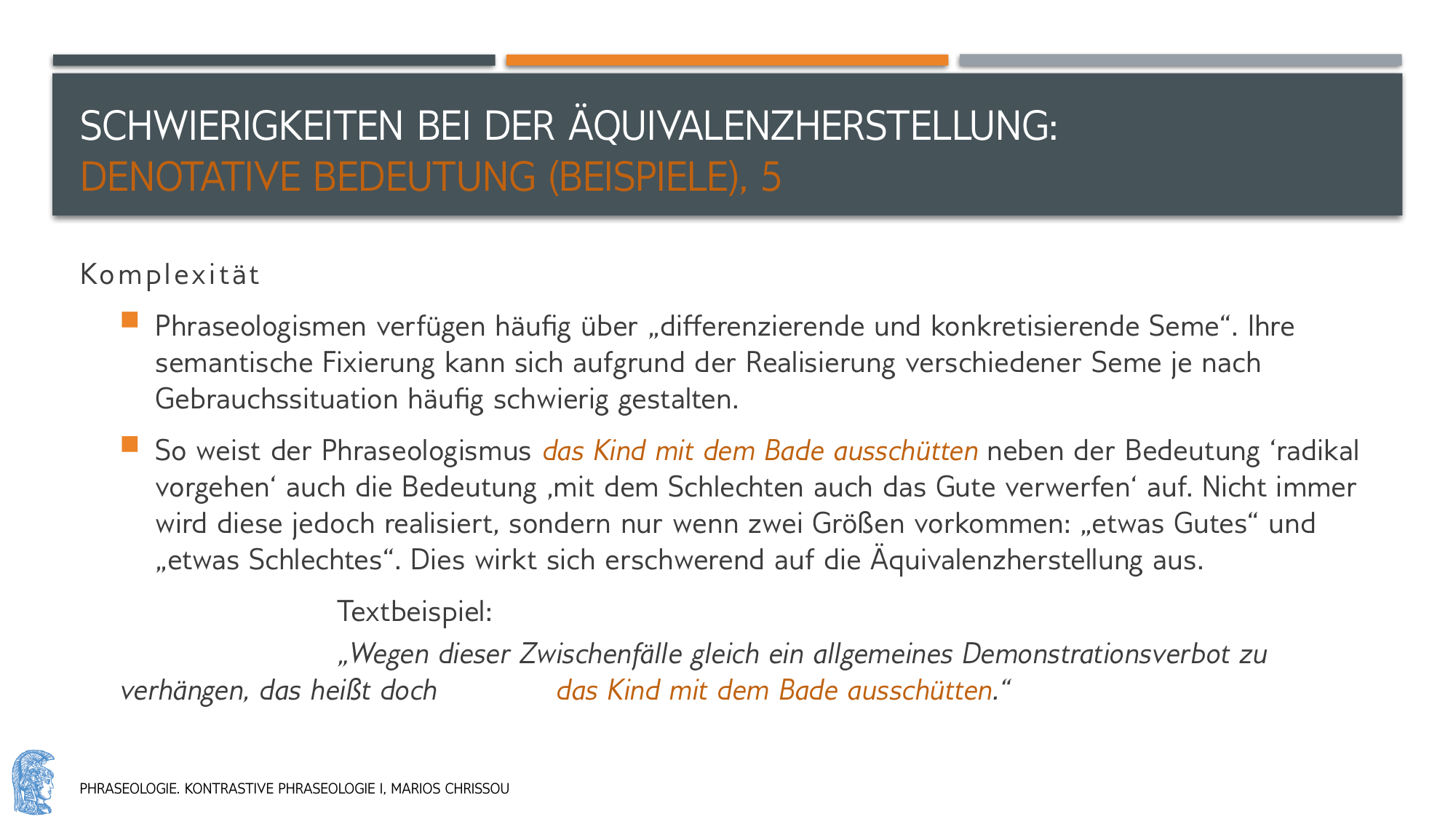

# Schwierigkeiten bei der äquivalenzherstellung: denotative Bedeutung (Beispiele), 5
Komplexität
Phraseologismen verfügen häufig über „differenzierende und konkretisierende Seme“. Ihre semantische Fixierung kann sich aufgrund der Realisierung verschiedener Seme je nach Gebrauchssituation häufig schwierig gestalten.
So weist der Phraseologismus das Kind mit dem Bade ausschütten neben der Bedeutung ‘radikal vorgehen‘ auch die Bedeutung ‚mit dem Schlechten auch das Gute verwerfen‘ auf. Nicht immer wird diese jedoch realisiert, sondern nur wenn zwei Größen vorkommen: „etwas Gutes“ und „etwas Schlechtes“. Dies wirkt sich erschwerend auf die Äquivalenzherstellung aus.
		Textbeispiel:
		„Wegen dieser Zwischenfälle gleich ein allgemeines Demonstrationsverbot zu verhängen, das heißt doch 		das Kind mit dem Bade ausschütten.“